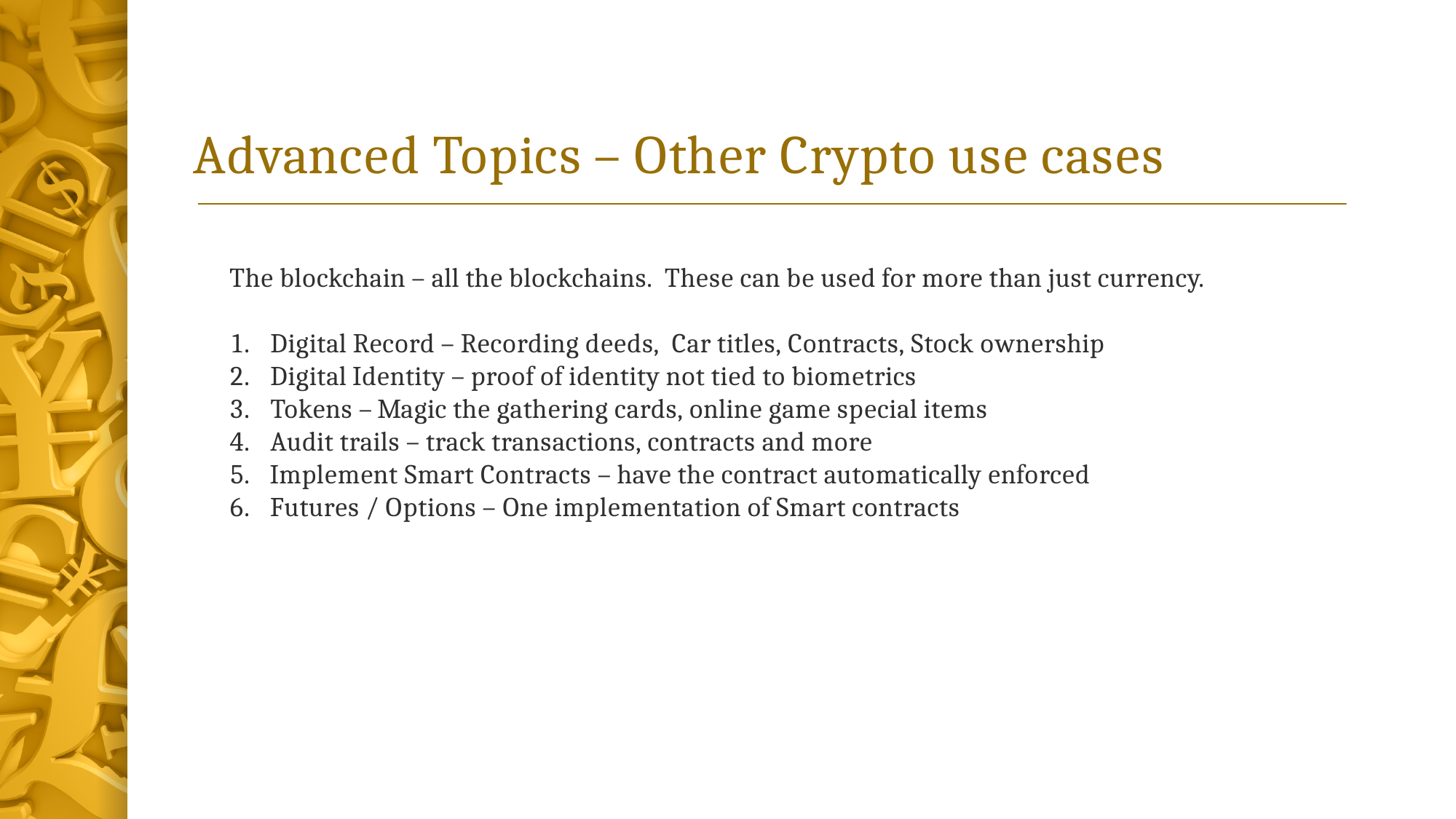

# Advanced Topics – Other Crypto use cases
The blockchain – all the blockchains.  These can be used for more than just currency.

Digital Record – Recording deeds,  Car titles, Contracts, Stock ownership
Digital Identity – proof of identity not tied to biometrics
Tokens – Magic the gathering cards, online game special items
Audit trails – track transactions, contracts and more
Implement Smart Contracts – have the contract automatically enforced
Futures / Options – One implementation of Smart contracts